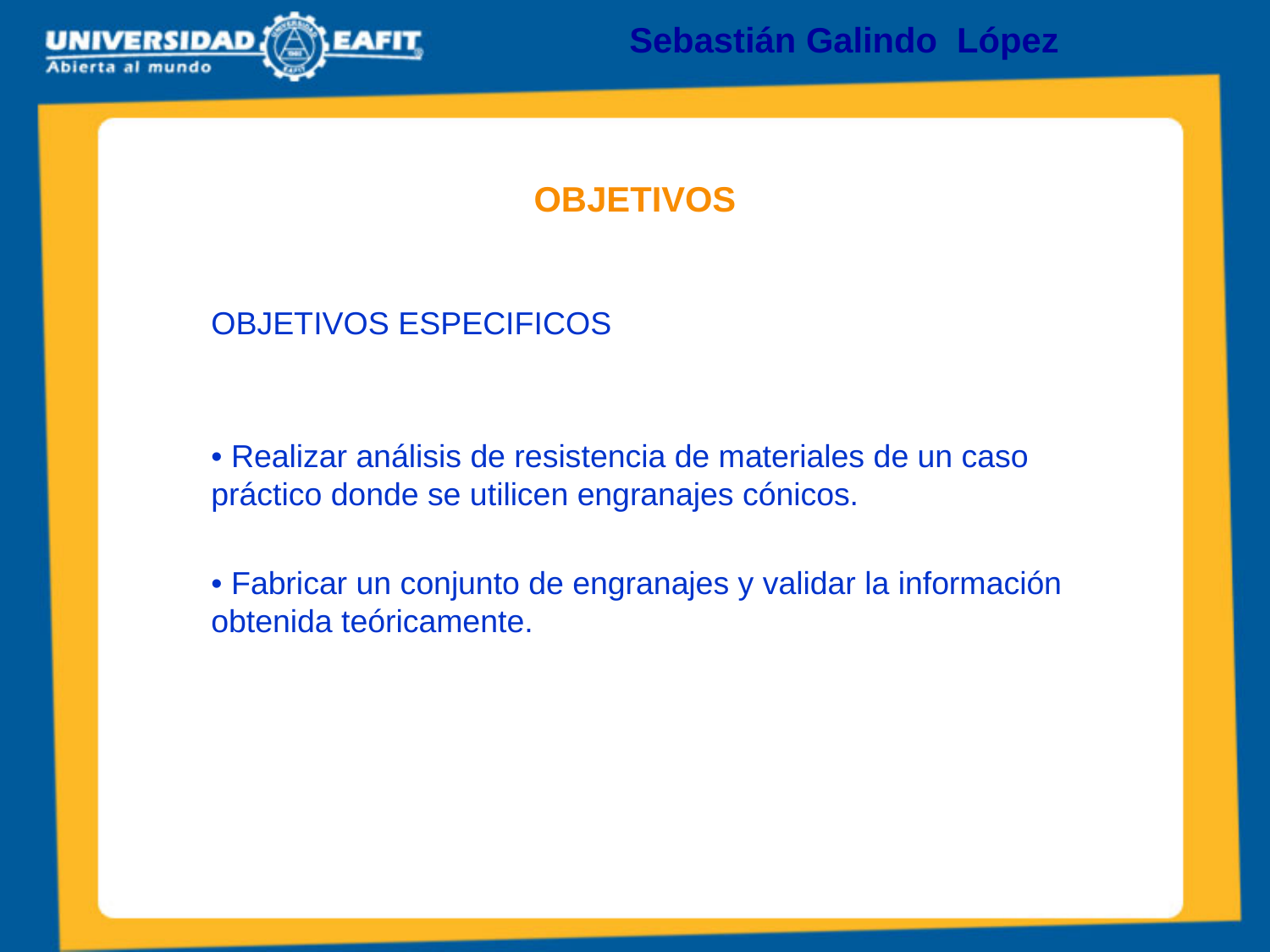

Sebastián Galindo  López
# OBJETIVOS
OBJETIVOS ESPECIFICOS

• Realizar análisis de resistencia de materiales de un caso práctico donde se utilicen engranajes cónicos.

• Fabricar un conjunto de engranajes y validar la información obtenida teóricamente.